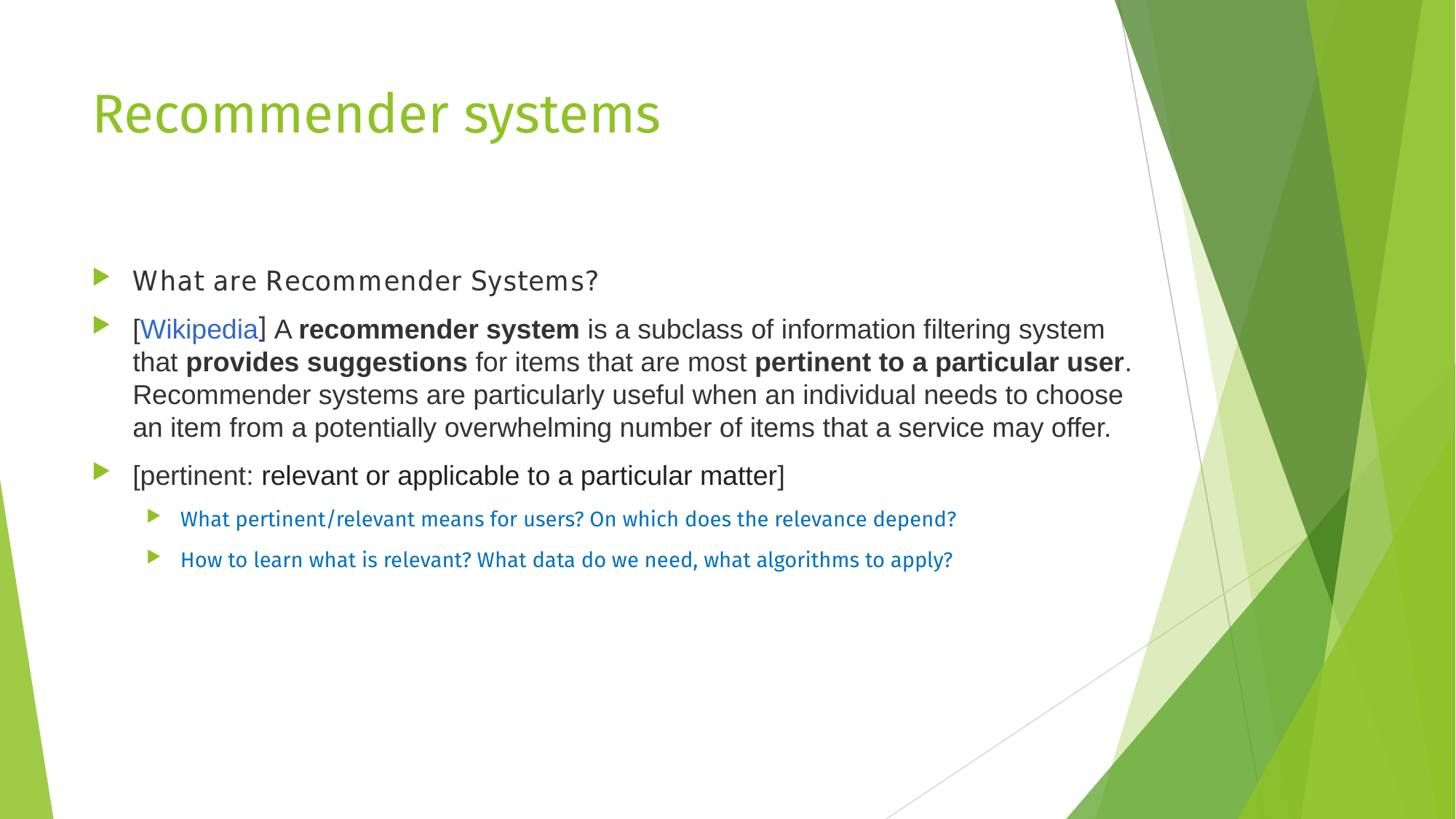

# Recommender systems
What are Recommender Systems?
[Wikipedia] A recommender system is a subclass of information filtering system that provides suggestions for items that are most pertinent to a particular user. Recommender systems are particularly useful when an individual needs to choose an item from a potentially overwhelming number of items that a service may offer.
[pertinent: relevant or applicable to a particular matter]
What pertinent/relevant means for users? On which does the relevance depend?
How to learn what is relevant? What data do we need, what algorithms to apply?